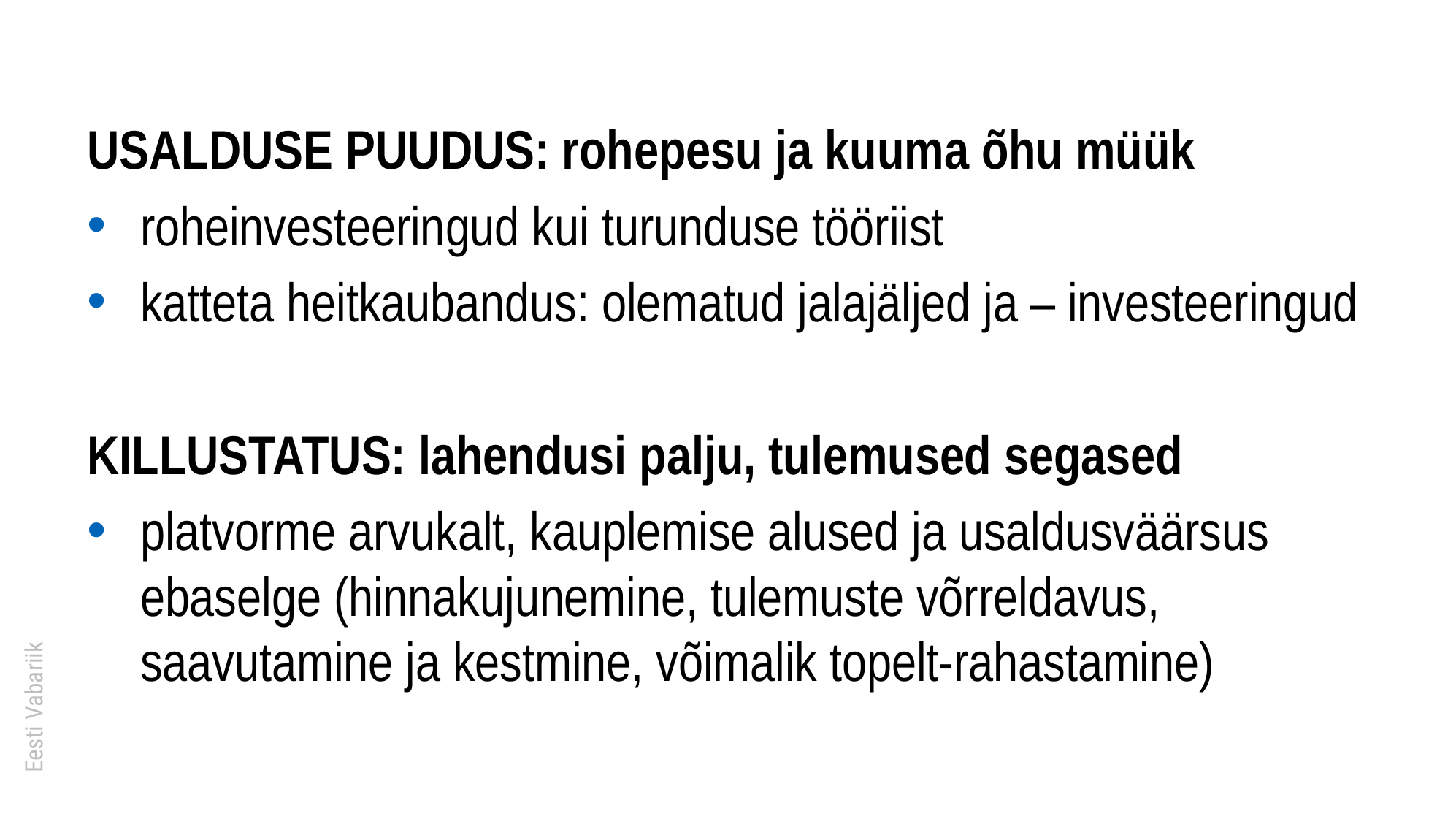

USALDUSE PUUDUS: rohepesu ja kuuma õhu müük
roheinvesteeringud kui turunduse tööriist
katteta heitkaubandus: olematud jalajäljed ja – investeeringud

KILLUSTATUS: lahendusi palju, tulemused segased
platvorme arvukalt, kauplemise alused ja usaldusväärsus ebaselge (hinnakujunemine, tulemuste võrreldavus, saavutamine ja kestmine, võimalik topelt-rahastamine)